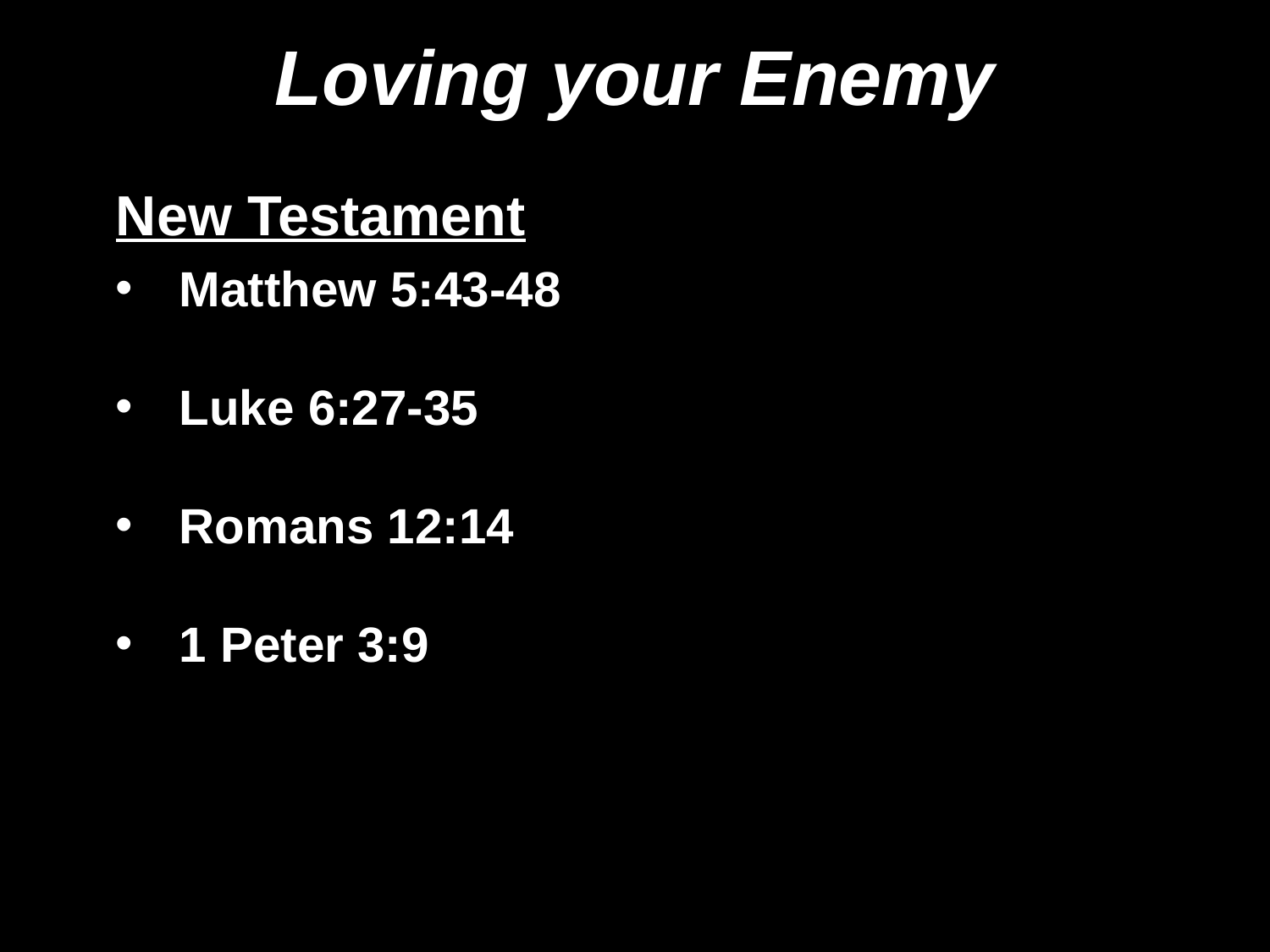

Loving your Enemy
New Testament
Matthew 5:43-48

Luke 6:27-35

Romans 12:14

1 Peter 3:9